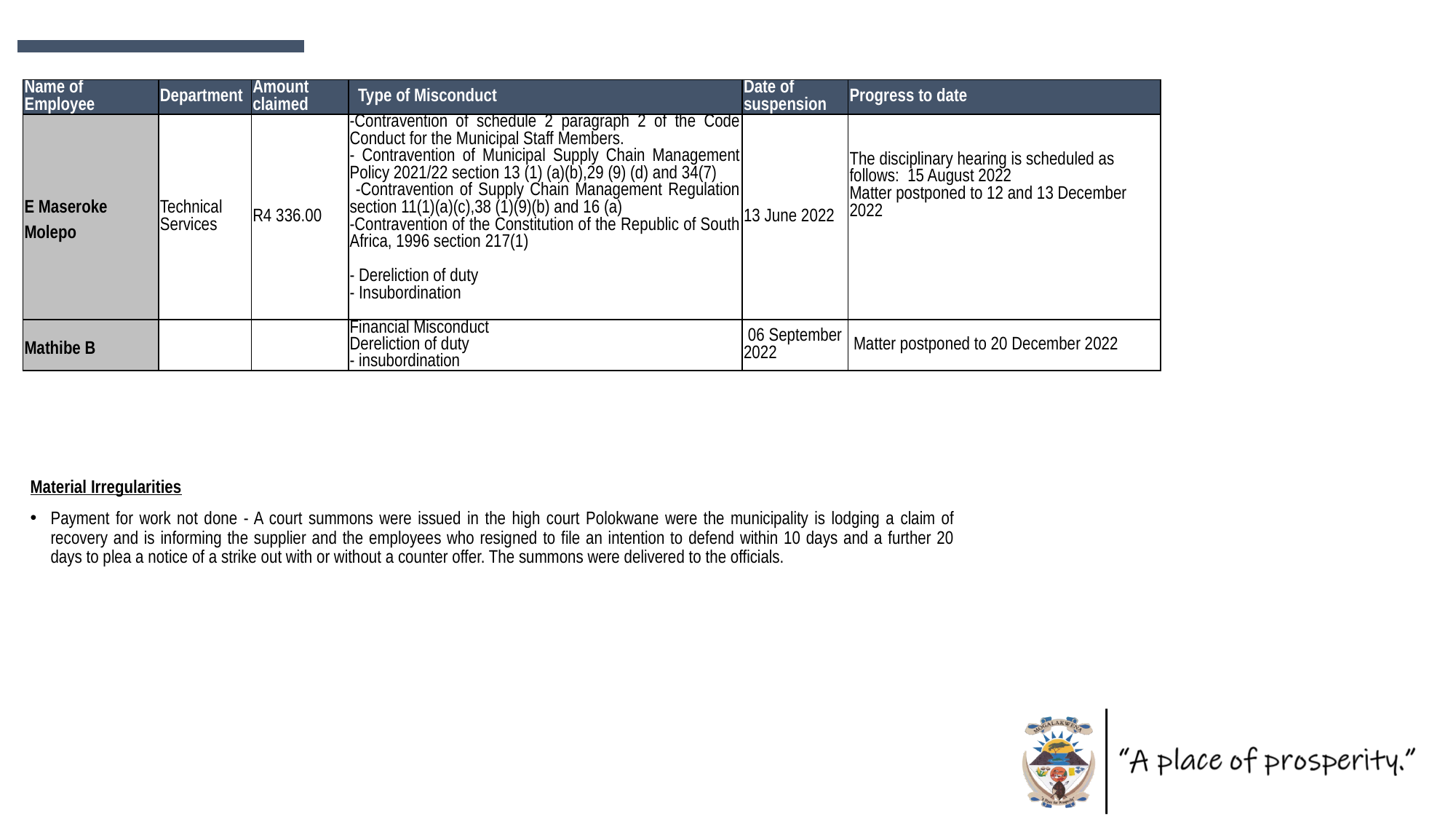

| Name of Employee | Department | Amount claimed | Type of Misconduct | Date of suspension | Progress to date |
| --- | --- | --- | --- | --- | --- |
| E Maseroke Molepo | Technical Services | R4 336.00 | -Contravention of schedule 2 paragraph 2 of the Code Conduct for the Municipal Staff Members. - Contravention of Municipal Supply Chain Management Policy 2021/22 section 13 (1) (a)(b),29 (9) (d) and 34(7) -Contravention of Supply Chain Management Regulation section 11(1)(a)(c),38 (1)(9)(b) and 16 (a) -Contravention of the Constitution of the Republic of South Africa, 1996 section 217(1)   - Dereliction of duty - Insubordination | 13 June 2022 | The disciplinary hearing is scheduled as follows: 15 August 2022 Matter postponed to 12 and 13 December 2022 |
| Mathibe B |  |  | Financial Misconduct Dereliction of duty - insubordination | 06 September 2022 | Matter postponed to 20 December 2022 |
Material Irregularities
Payment for work not done - A court summons were issued in the high court Polokwane were the municipality is lodging a claim of recovery and is informing the supplier and the employees who resigned to file an intention to defend within 10 days and a further 20 days to plea a notice of a strike out with or without a counter offer. The summons were delivered to the officials.